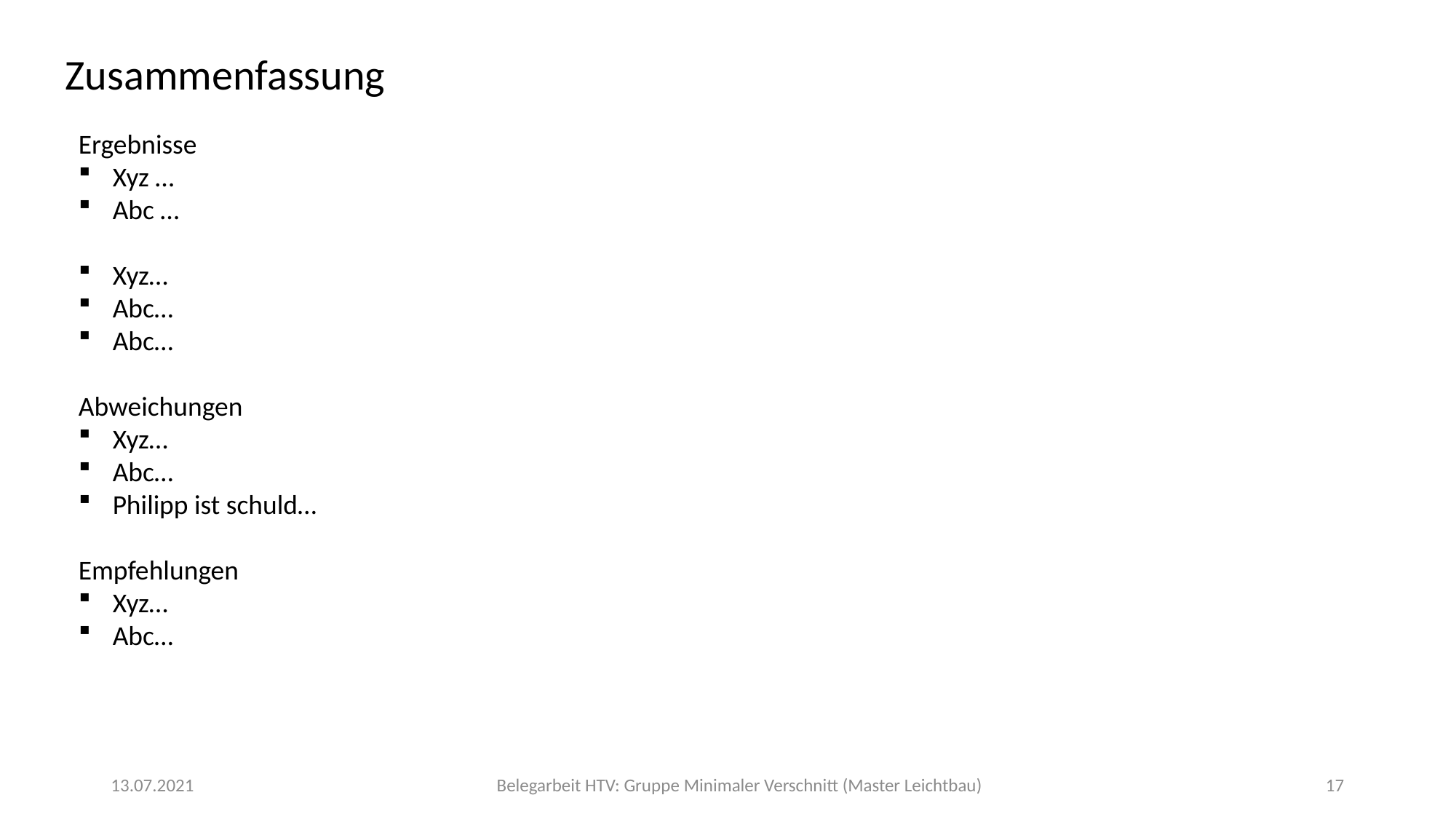

Zusammenfassung
Ergebnisse
Xyz …
Abc …

Xyz…
Abc…
Abc…

Abweichungen
Xyz…
Abc…
Philipp ist schuld…

Empfehlungen
Xyz…
Abc…
13.07.2021
Belegarbeit HTV: Gruppe Minimaler Verschnitt (Master Leichtbau)
17